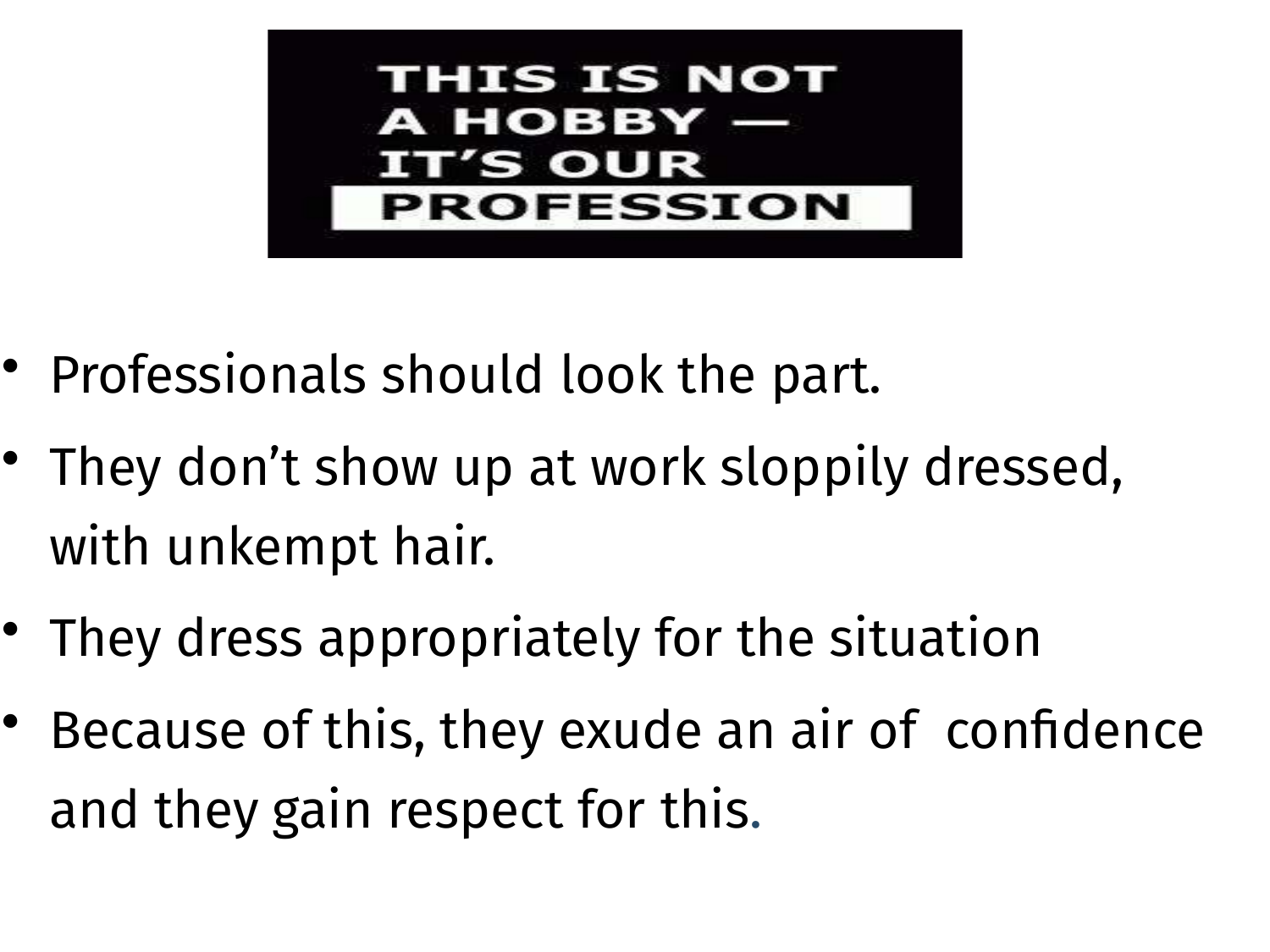

Professionals should look the part.
They don’t show up at work sloppily dressed, with unkempt hair.
They dress appropriately for the situation
Because of this, they exude an air of  confidence and they gain respect for this.